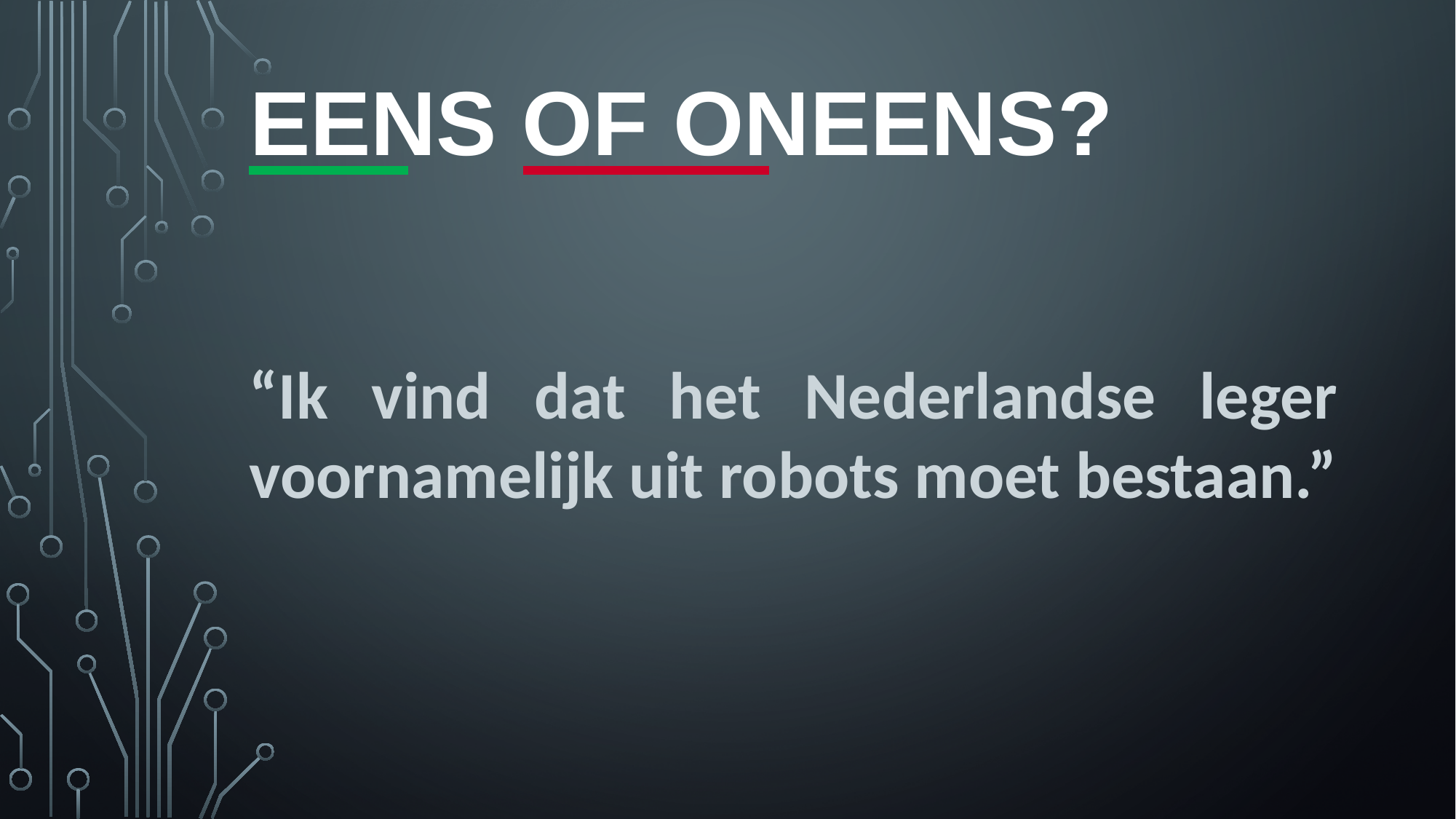

# Eens of oneens?
“Ik vind dat het Nederlandse leger voornamelijk uit robots moet bestaan.”